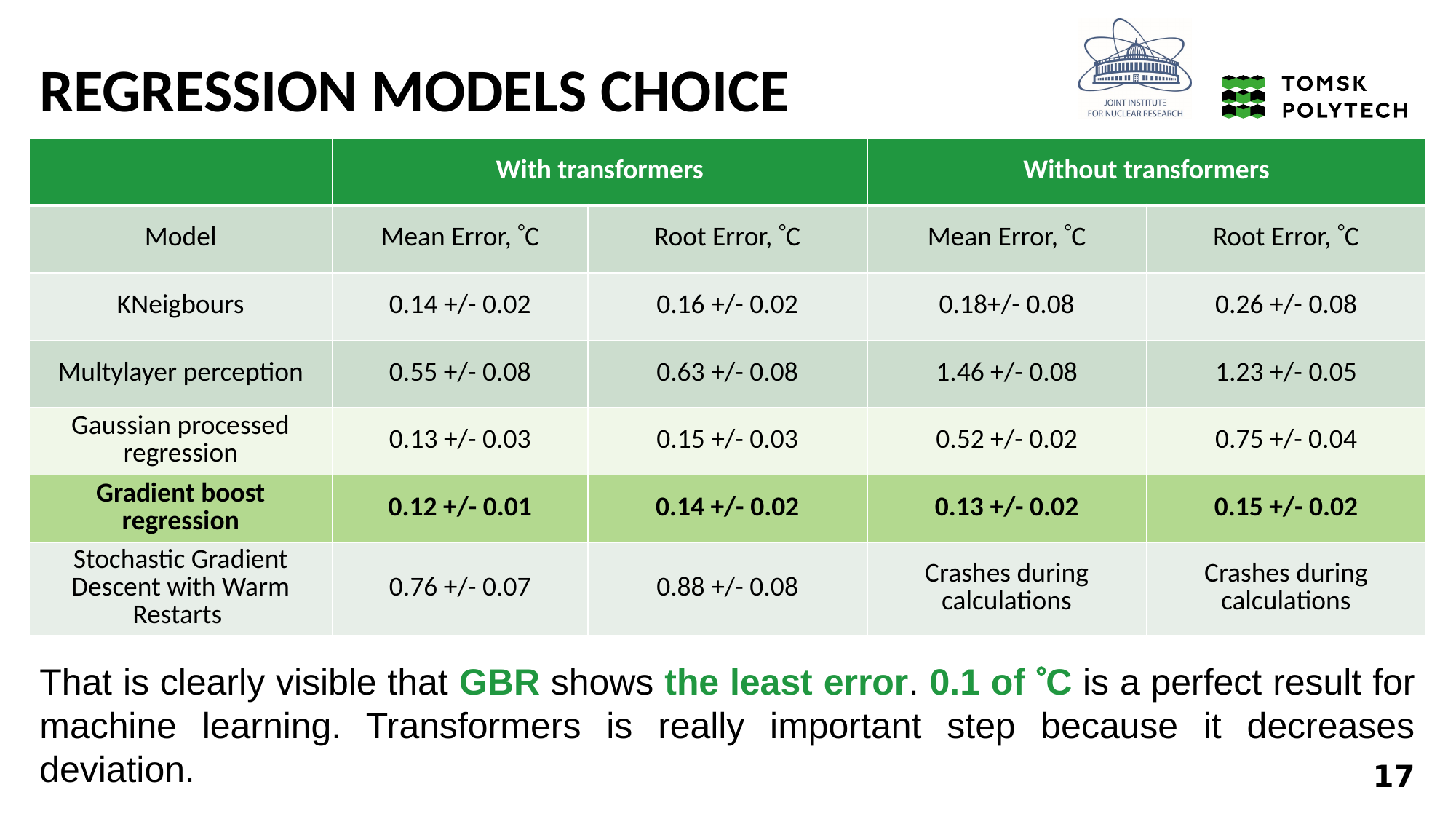

# REGRESSION MODELs choice
|  | With transformers |  | Without transformers |  |
| --- | --- | --- | --- | --- |
| Model | Mean Error, °C | Root Error, °C | Mean Error, °C | Root Error, °C |
| KNeigbours | 0.14 +/- 0.02 | 0.16 +/- 0.02 | 0.18+/- 0.08 | 0.26 +/- 0.08 |
| Multylayer perception | 0.55 +/- 0.08 | 0.63 +/- 0.08 | 1.46 +/- 0.08 | 1.23 +/- 0.05 |
| Gaussian processed regression | 0.13 +/- 0.03 | 0.15 +/- 0.03 | 0.52 +/- 0.02 | 0.75 +/- 0.04 |
| Gradient boost regression | 0.12 +/- 0.01 | 0.14 +/- 0.02 | 0.13 +/- 0.02 | 0.15 +/- 0.02 |
| Stochastic Gradient Descent with Warm Restarts | 0.76 +/- 0.07 | 0.88 +/- 0.08 | Crashes during calculations | Crashes during calculations |
That is clearly visible that GBR shows the least error. 0.1 of °C is a perfect result for machine learning. Transformers is really important step because it decreases deviation.
17